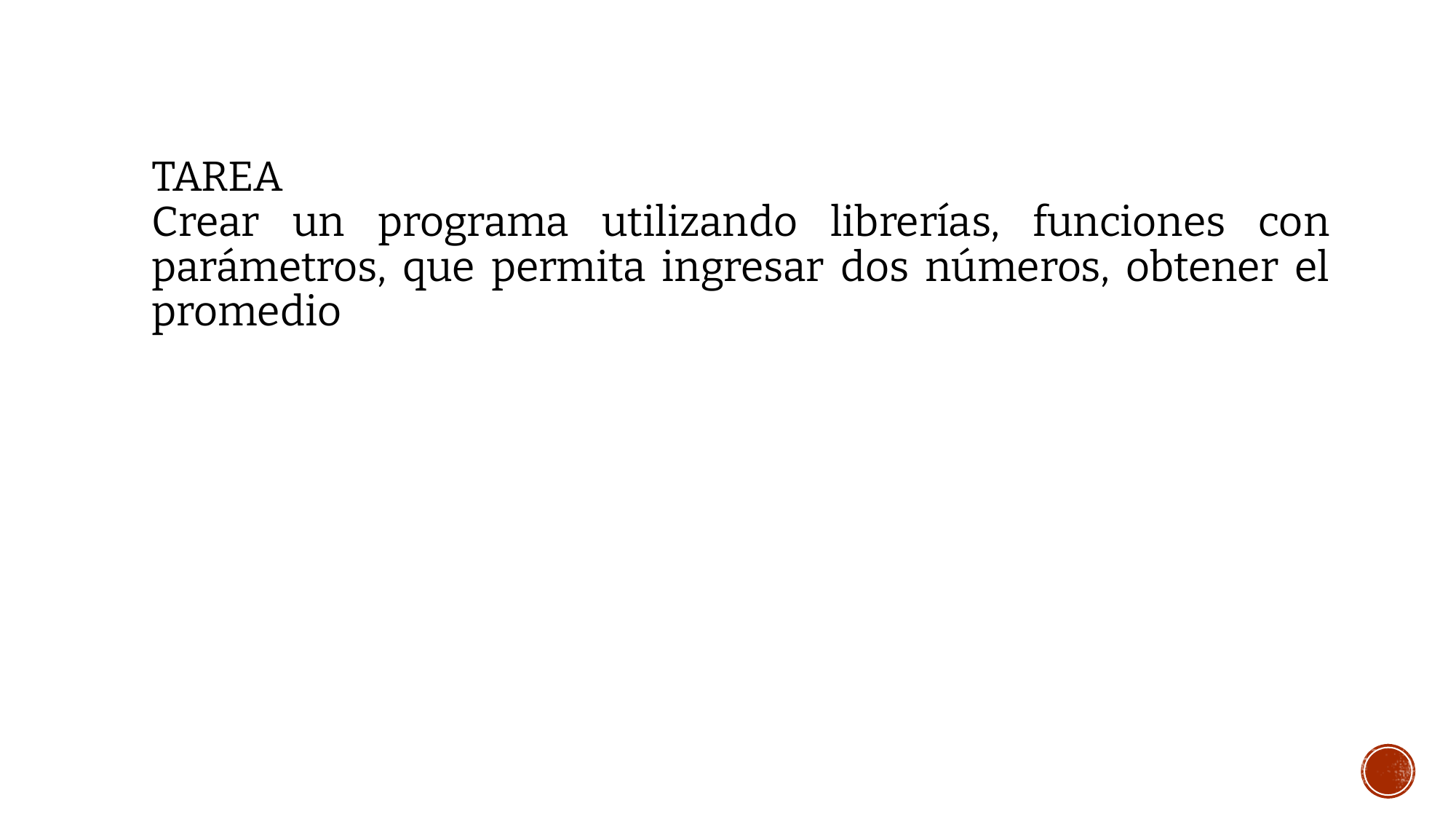

# Tarea Crear un programa utilizando librerías, funciones con parámetros, que permita ingresar dos números, obtener el promedio